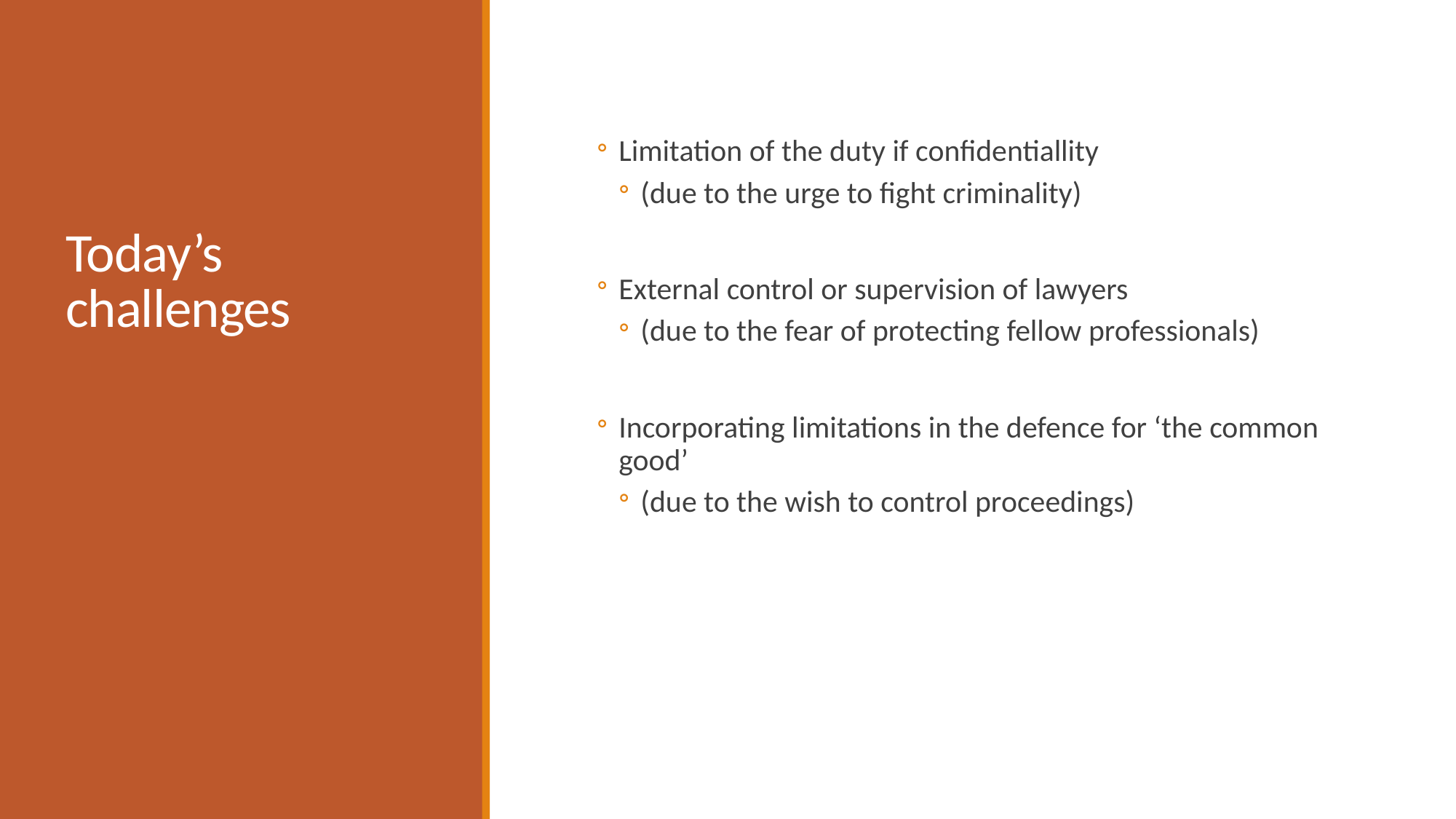

# Today’s challenges

Limitation of the duty if confidentiallity
(due to the urge to fight criminality)

External control or supervision of lawyers
(due to the fear of protecting fellow professionals)

Incorporating limitations in the defence for ‘the common good’
(due to the wish to control proceedings)